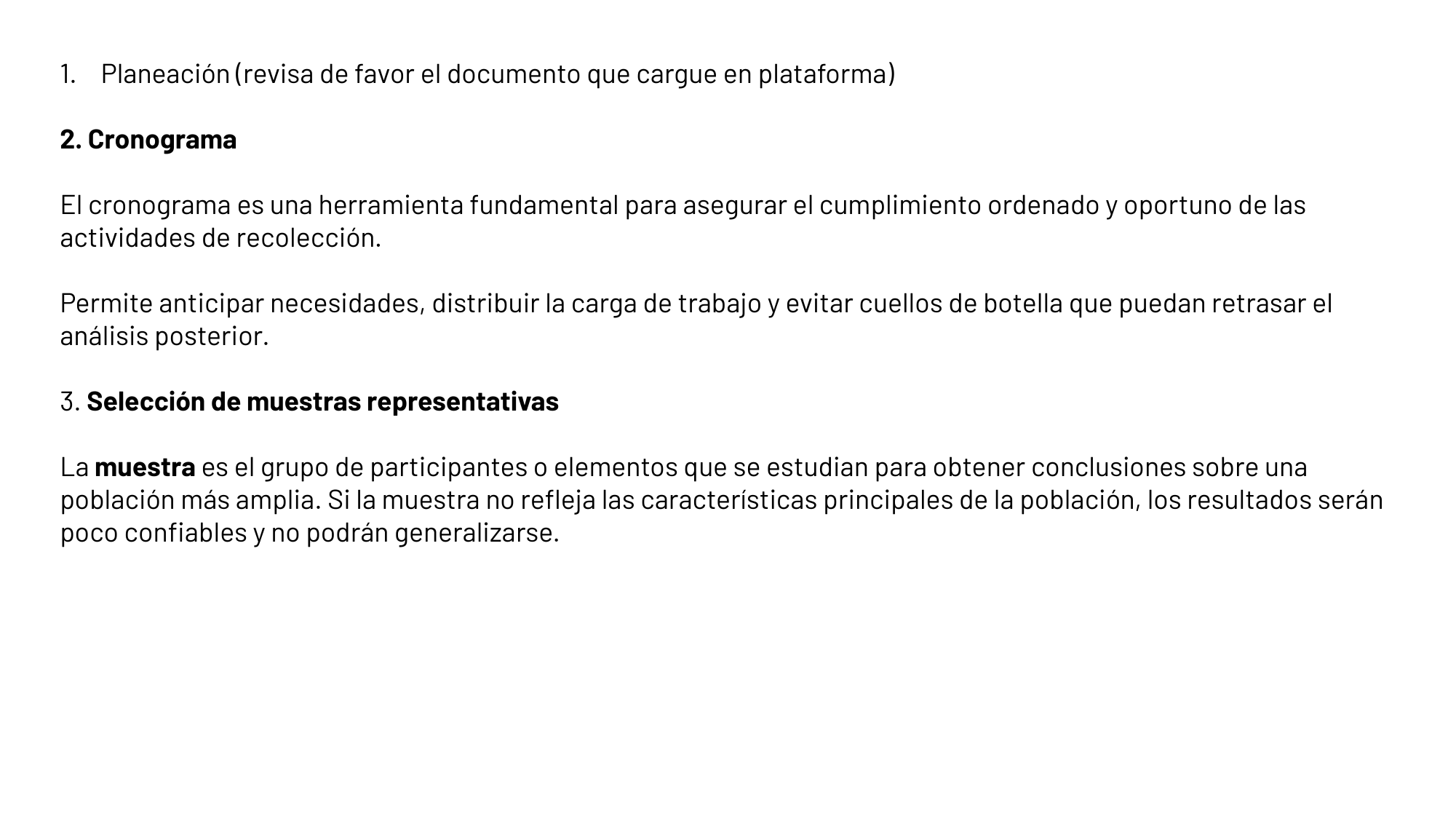

Planeación (revisa de favor el documento que cargue en plataforma)

2. Cronograma

El cronograma es una herramienta fundamental para asegurar el cumplimiento ordenado y oportuno de las actividades de recolección.

Permite anticipar necesidades, distribuir la carga de trabajo y evitar cuellos de botella que puedan retrasar el análisis posterior.

3. Selección de muestras representativas

La muestra es el grupo de participantes o elementos que se estudian para obtener conclusiones sobre una población más amplia. Si la muestra no refleja las características principales de la población, los resultados serán poco confiables y no podrán generalizarse.